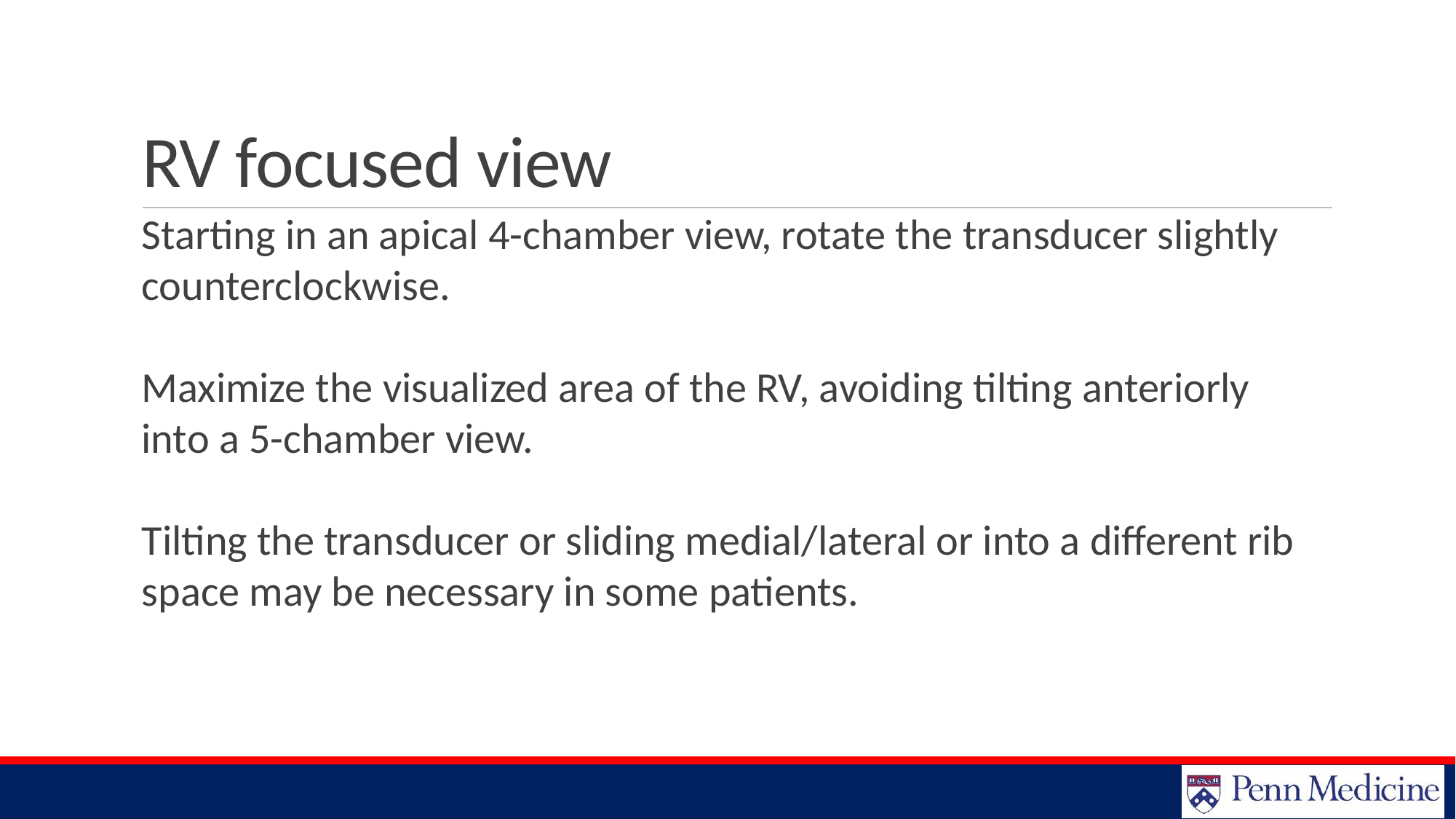

# RV focused view
Starting in an apical 4-chamber view, rotate the transducer slightly counterclockwise.

Maximize the visualized area of the RV, avoiding tilting anteriorly into a 5-chamber view.

Tilting the transducer or sliding medial/lateral or into a different rib space may be necessary in some patients.